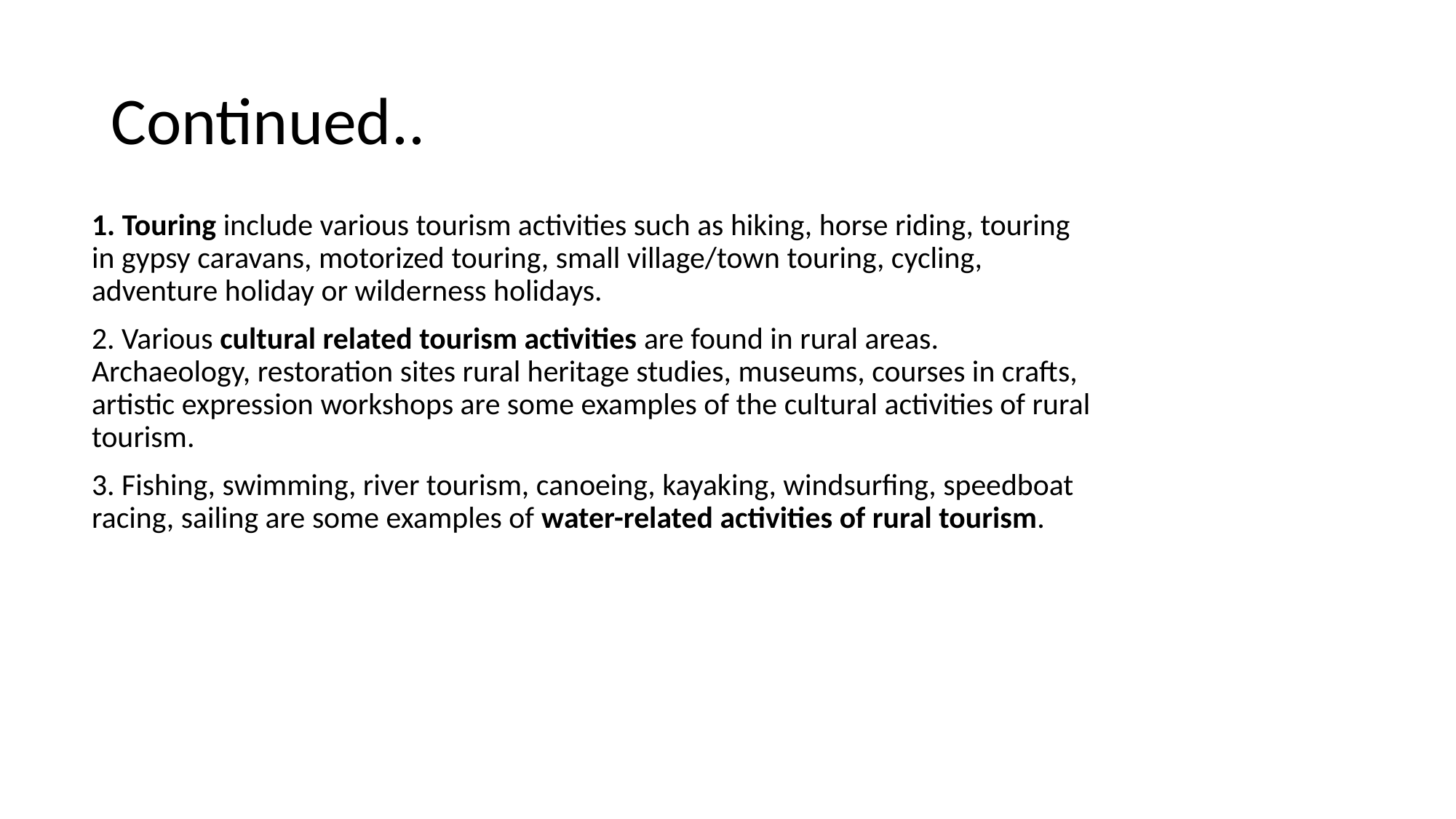

# Continued..
1. Touring include various tourism activities such as hiking, horse riding, touring in gypsy caravans, motorized touring, small village/town touring, cycling, adventure holiday or wilderness holidays.
2. Various cultural related tourism activities are found in rural areas. Archaeology, restoration sites rural heritage studies, museums, courses in crafts, artistic expression workshops are some examples of the cultural activities of rural tourism.
3. Fishing, swimming, river tourism, canoeing, kayaking, windsurfing, speedboat racing, sailing are some examples of water-related activities of rural tourism.